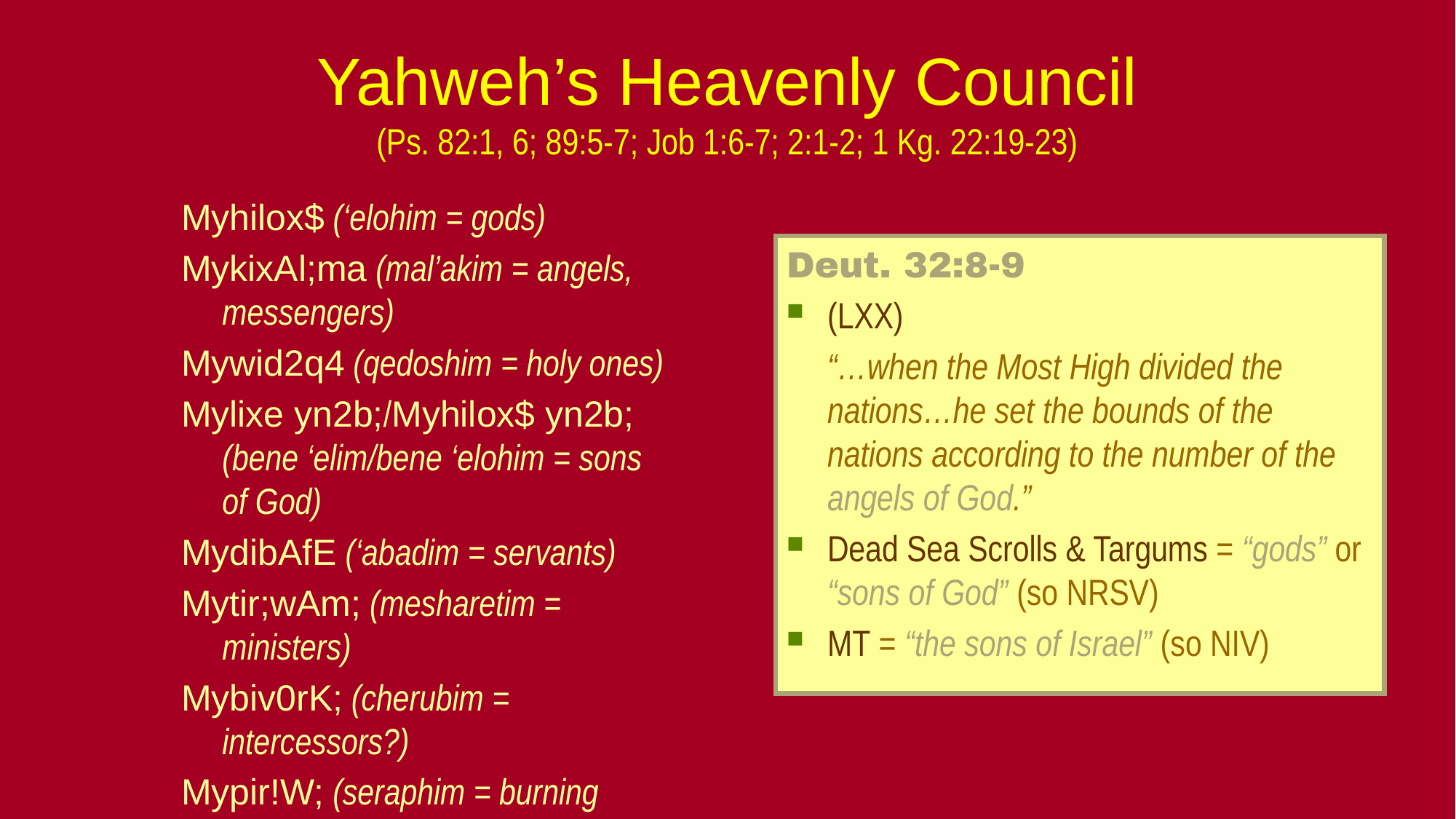

# Yahweh’s Heavenly Council (Ps. 82:1, 6; 89:5-7; Job 1:6-7; 2:1-2; 1 Kg. 22:19-23)
Myhilox$ (‘elohim = gods)
MykixAl;ma (mal’akim = angels, messengers)
Mywid2q4 (qedoshim = holy ones)
Mylixe yn2b;/Myhilox$ yn2b; (bene ‘elim/bene ‘elohim = sons of God)
MydibAfE (‘abadim = servants)
Mytir;wAm; (mesharetim = ministers)
Mybiv0rK; (cherubim = intercessors?)
Mypir!W; (seraphim = burning ones)
NFAWA (satan = the accuser)
Deut. 32:8-9
(LXX)
	“…when the Most High divided the nations…he set the bounds of the nations according to the number of the angels of God.”
Dead Sea Scrolls & Targums = “gods” or “sons of God” (so NRSV)
MT = “the sons of Israel” (so NIV)

33